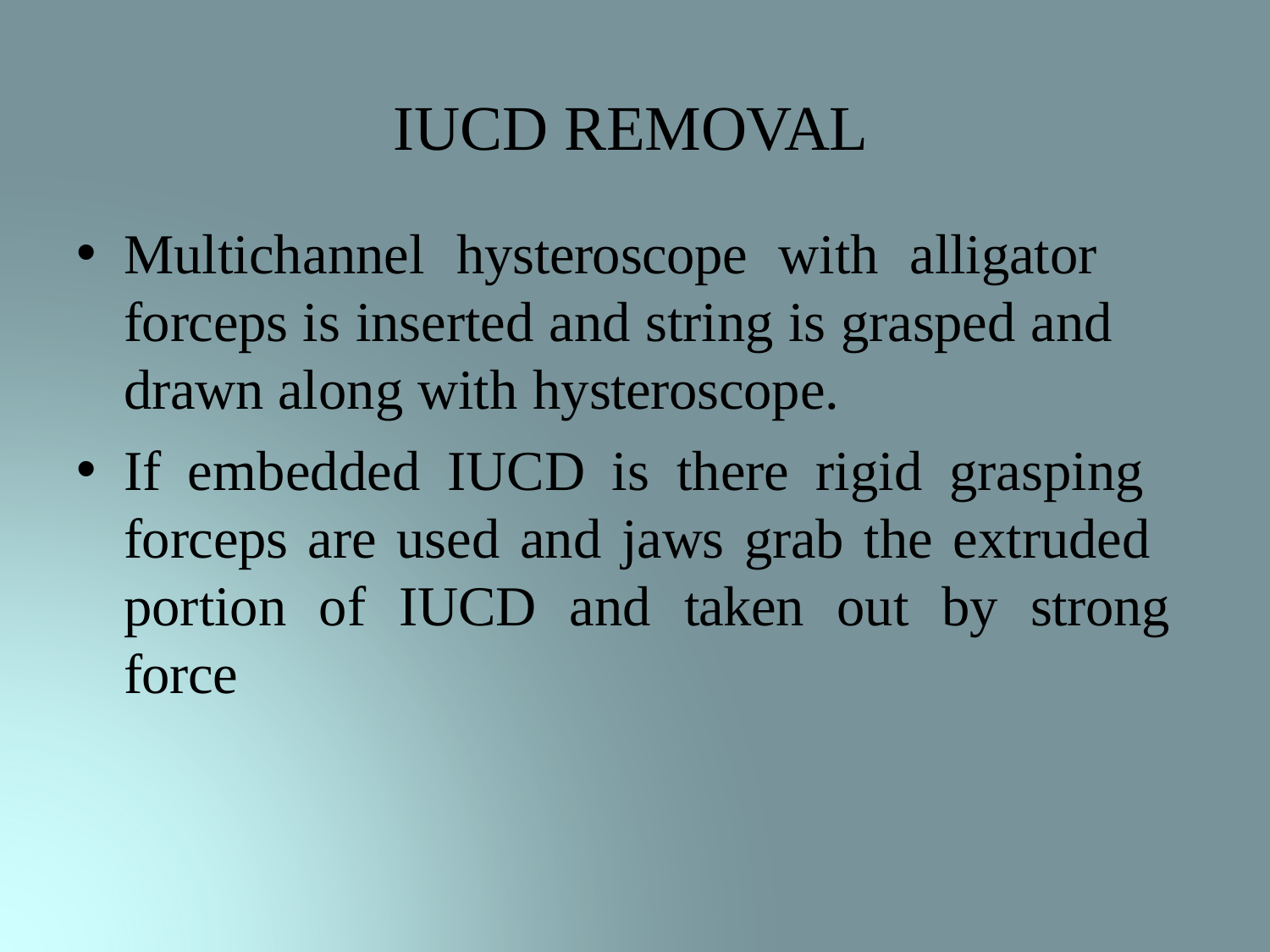

IUCD REMOVAL
Multichannel hysteroscope with alligator  forceps is inserted and string is grasped and  drawn along with hysteroscope.
If embedded IUCD is there rigid grasping  forceps are used and jaws grab the extruded  portion of IUCD and taken out by strong force